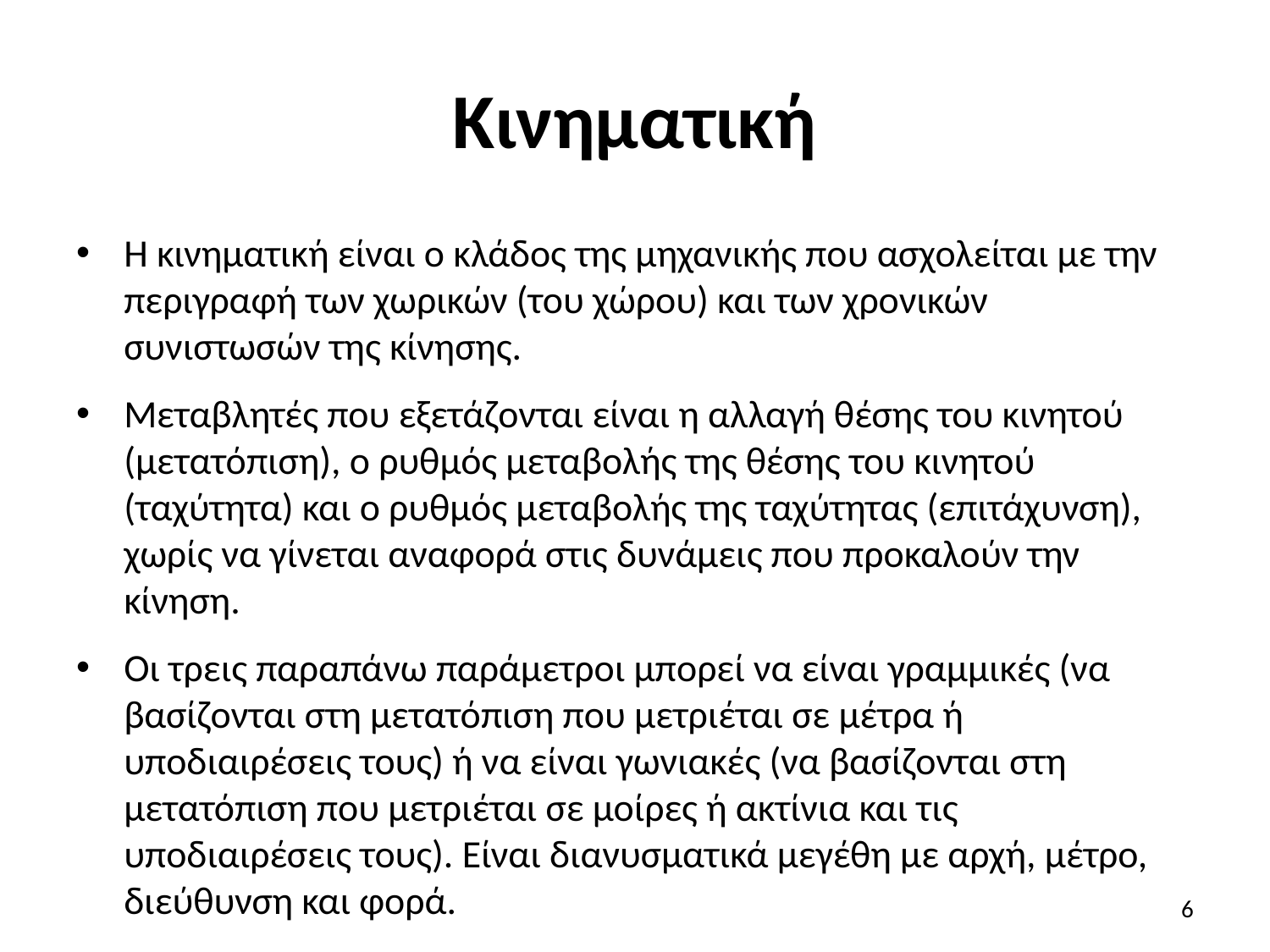

# Κινηματική
Η κινηματική είναι ο κλάδος της μηχανικής που ασχολείται με την περιγραφή των χωρικών (του χώρου) και των χρονικών συνιστωσών της κίνησης.
Μεταβλητές που εξετάζονται είναι η αλλαγή θέσης του κινητού (μετατόπιση), ο ρυθμός μεταβολής της θέσης του κινητού (ταχύτητα) και ο ρυθμός μεταβολής της ταχύτητας (επιτάχυνση), χωρίς να γίνεται αναφορά στις δυνάμεις που προκαλούν την κίνηση.
Οι τρεις παραπάνω παράμετροι μπορεί να είναι γραμμικές (να βασίζονται στη μετατόπιση που μετριέται σε μέτρα ή υποδιαιρέσεις τους) ή να είναι γωνιακές (να βασίζονται στη μετατόπιση που μετριέται σε μοίρες ή ακτίνια και τις υποδιαιρέσεις τους). Είναι διανυσματικά μεγέθη με αρχή, μέτρο, διεύθυνση και φορά.
6